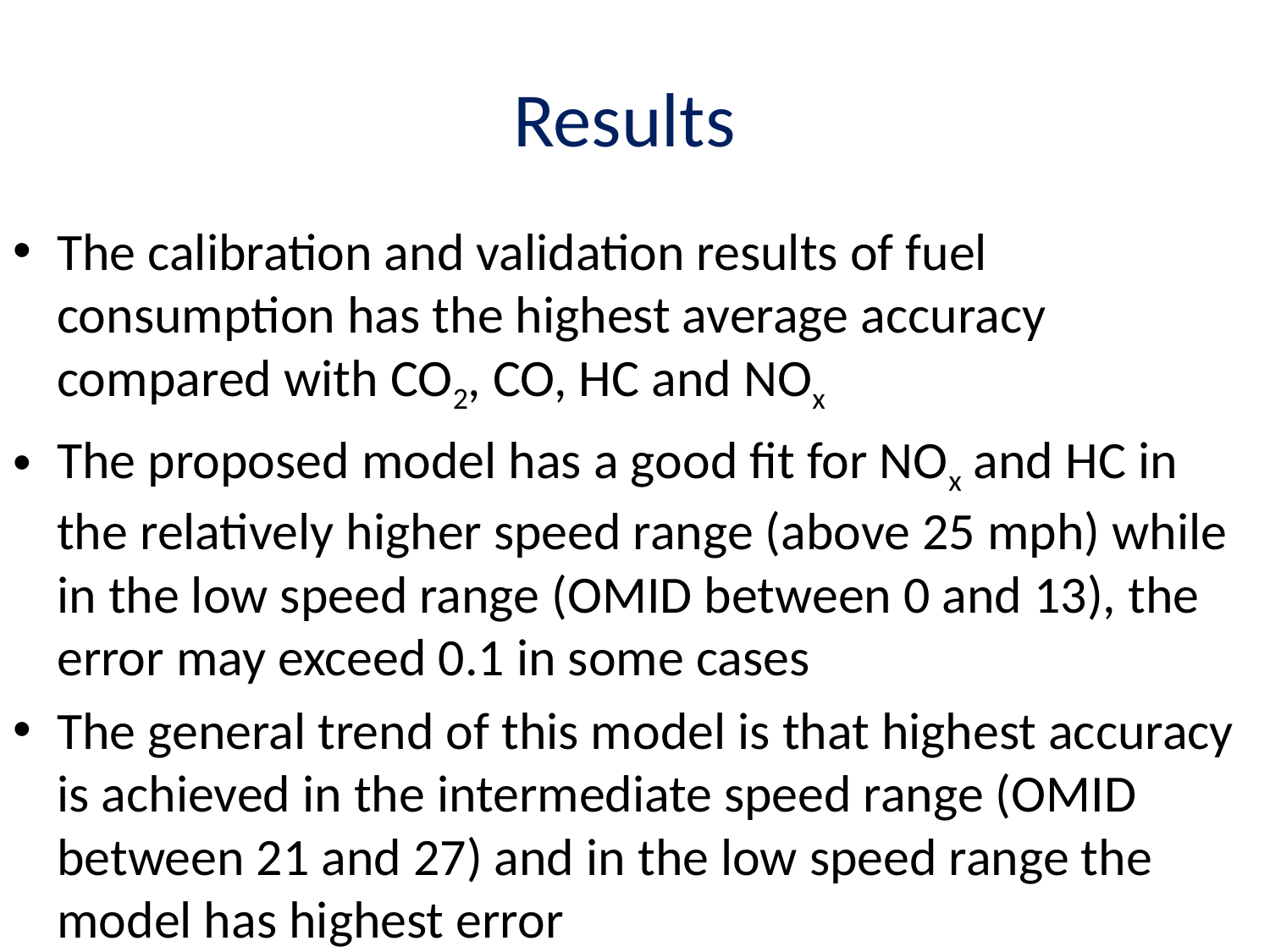

# Results
The calibration and validation results of fuel consumption has the highest average accuracy compared with CO2, CO, HC and NOx
The proposed model has a good fit for NOx and HC in the relatively higher speed range (above 25 mph) while in the low speed range (OMID between 0 and 13), the error may exceed 0.1 in some cases
The general trend of this model is that highest accuracy is achieved in the intermediate speed range (OMID between 21 and 27) and in the low speed range the model has highest error